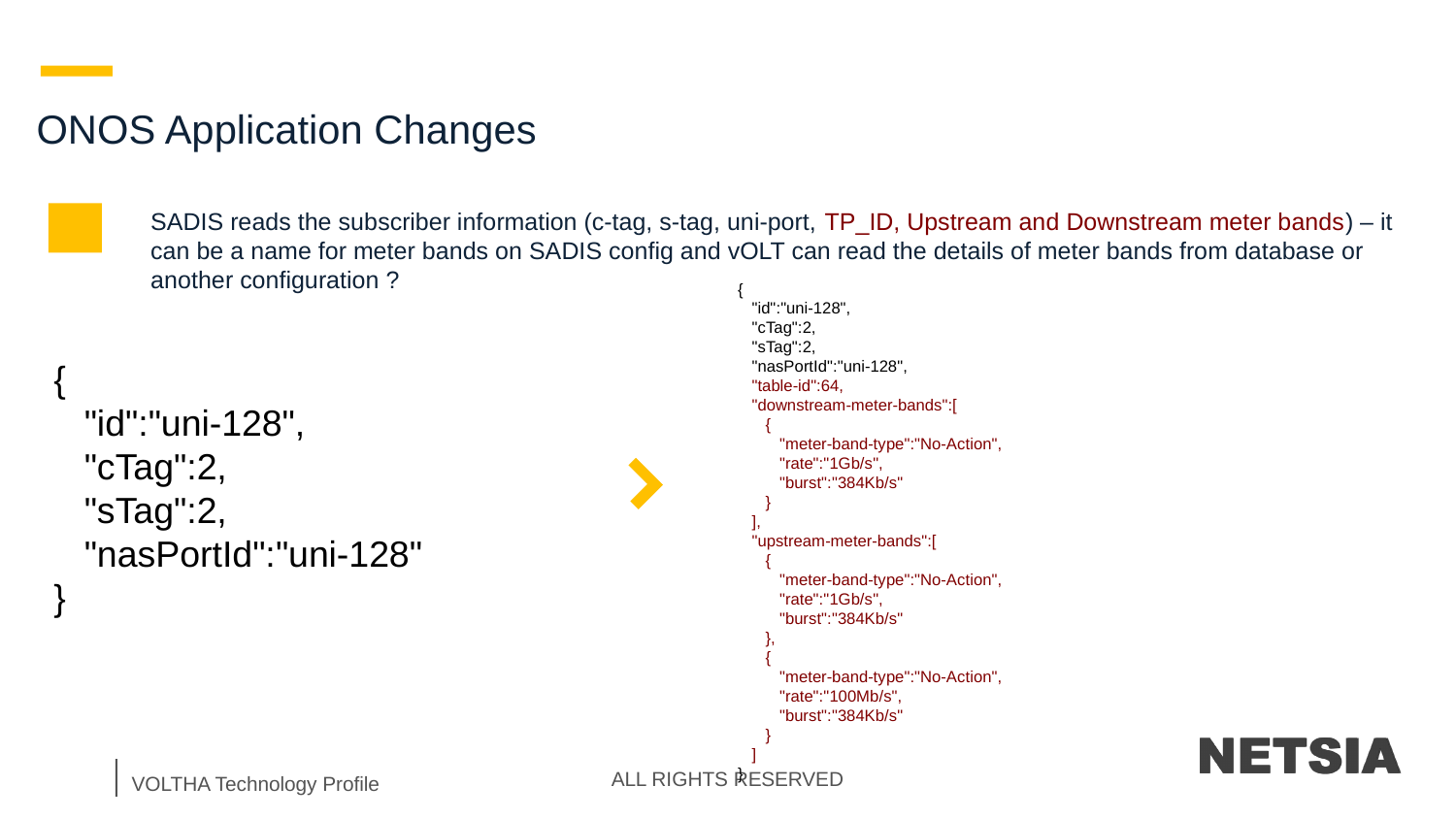

ONOS Application Changes
SADIS reads the subscriber information (c-tag, s-tag, uni-port, TP_ID, Upstream and Downstream meter bands) – it can be a name for meter bands on SADIS config and vOLT can read the details of meter bands from database or another configuration ?

{
   "id":"uni-128",
   "cTag":2,
   "sTag":2,
   "nasPortId":"uni-128",
   "table-id":64,
   "downstream-meter-bands":[
      {
         "meter-band-type":"No-Action",
         "rate":"1Gb/s",
         "burst":"384Kb/s"
      }
   ],
   "upstream-meter-bands":[
      {
         "meter-band-type":"No-Action",
         "rate":"1Gb/s",
         "burst":"384Kb/s"
      },
      {
         "meter-band-type":"No-Action",
         "rate":"100Mb/s",
         "burst":"384Kb/s"
      }
   ]
}
{
   "id":"uni-128",
   "cTag":2,
   "sTag":2,
   "nasPortId":"uni-128"
}